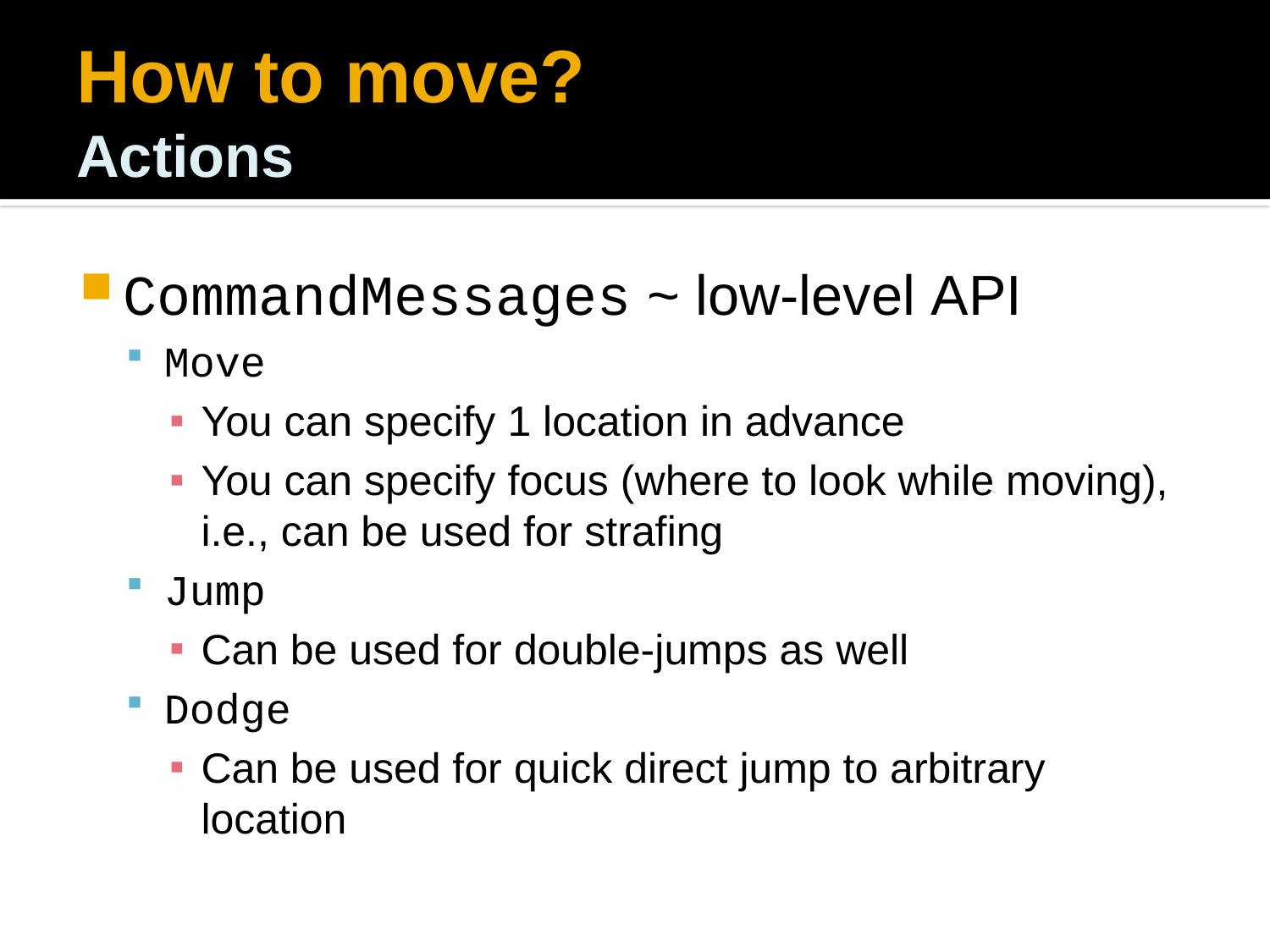

# How to move? Actions
CommandMessages ~ low-level API
Move
You can specify 1 location in advance
You can specify focus (where to look while moving), i.e., can be used for strafing
Jump
Can be used for double-jumps as well
Dodge
Can be used for quick direct jump to arbitrary location